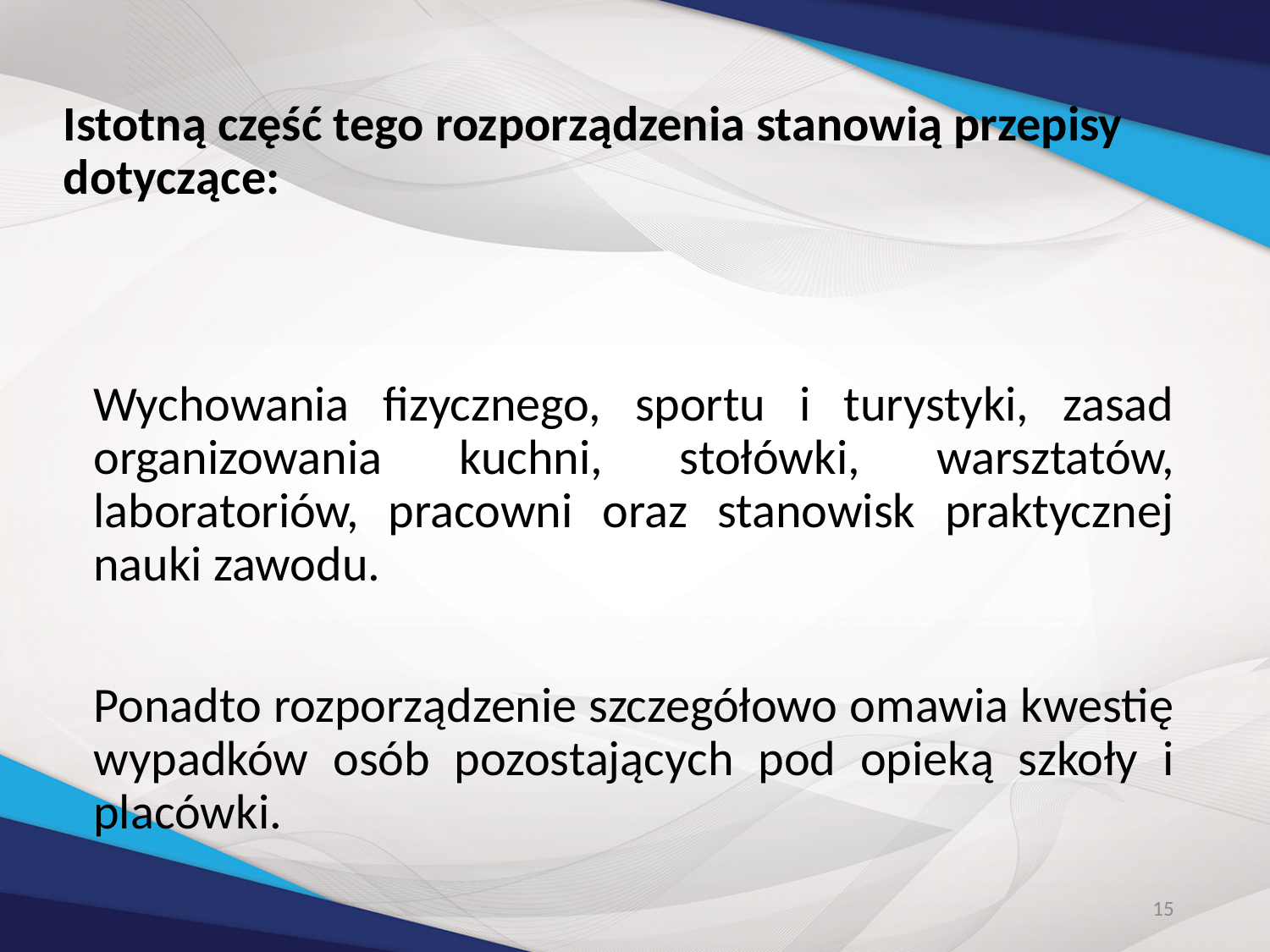

# Istotną część tego rozporządzenia stanowią przepisy dotyczące:

Wychowania fizycznego, sportu i turystyki, zasad organizowania kuchni, stołówki, warsztatów, laboratoriów, pracowni oraz stanowisk praktycznej nauki zawodu.

Ponadto rozporządzenie szczegółowo omawia kwestię wypadków osób pozostających pod opieką szkoły i placówki.
15